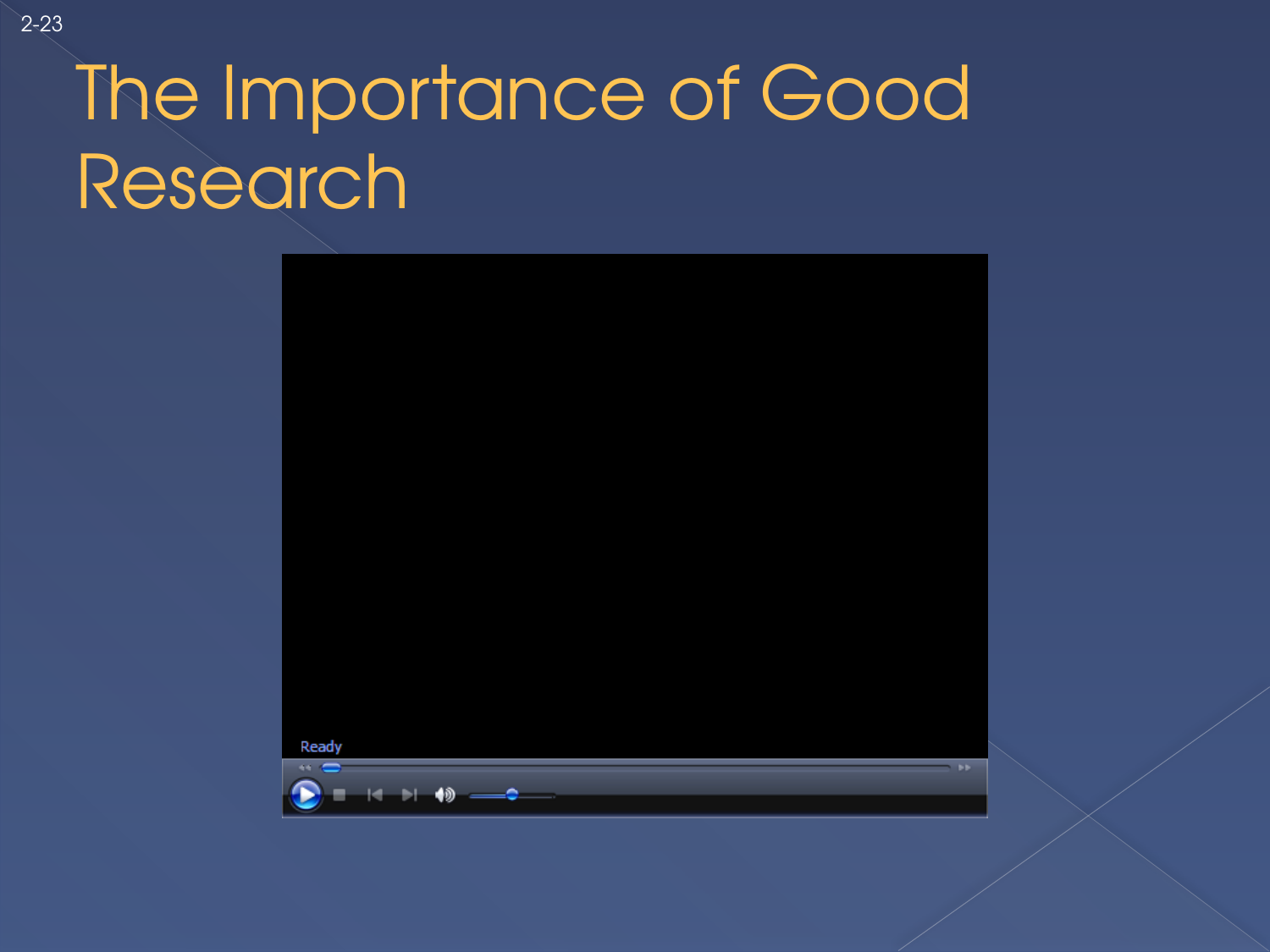

2-23
# The Importance of Good Research